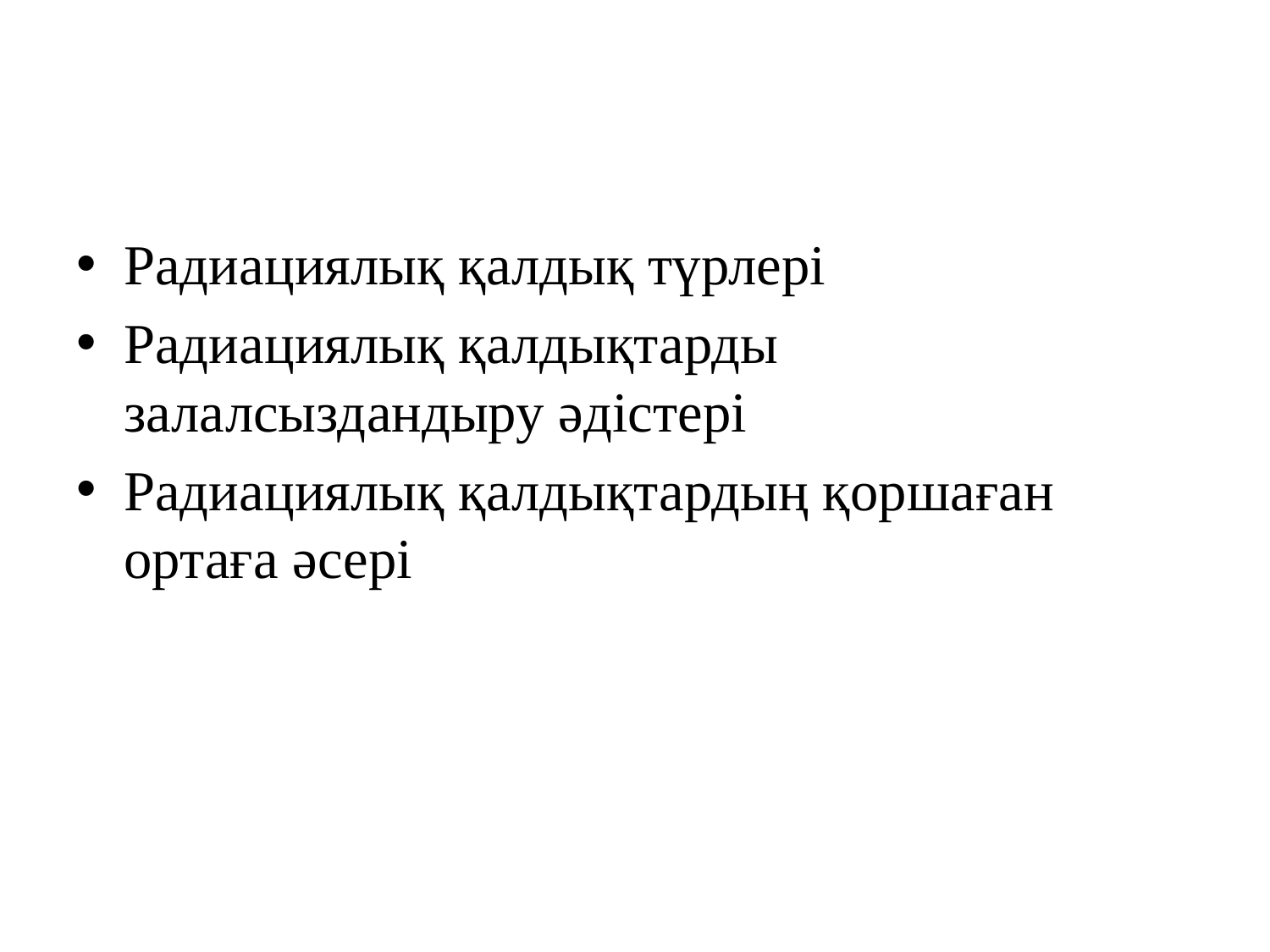

Радиациялық қалдық түрлері
Радиациялық қалдықтарды залалсыздандыру әдістері
Радиациялық қалдықтардың қоршаған ортаға әсері